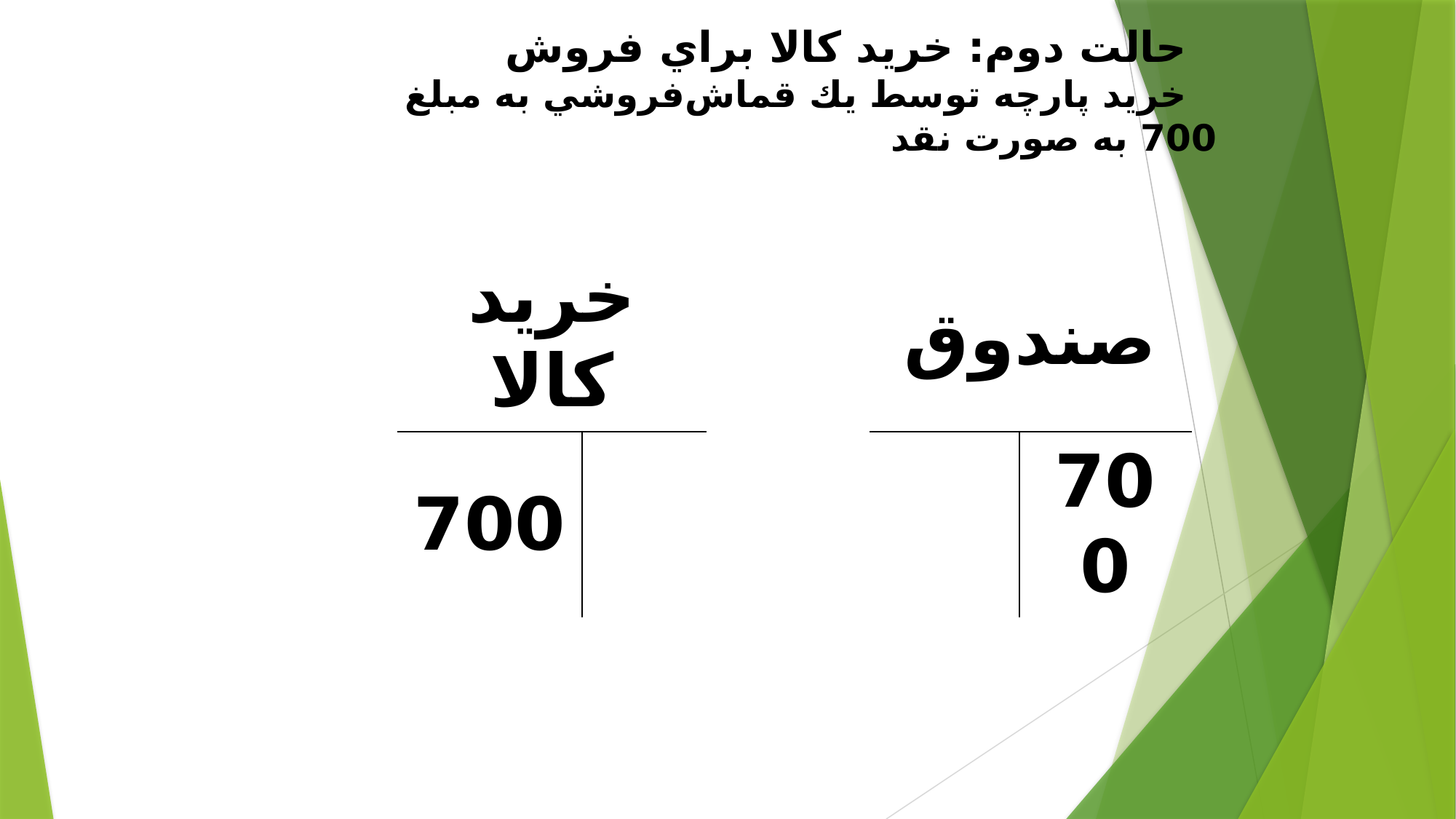

حالت دوم: خريد كالا براي فروش
خريد پارچه توسط يك قماش‌فروشي به مبلغ 700 به صورت نقد
| خريد كالا |  |  | صندوق |  |
| --- | --- | --- | --- | --- |
| 700 |  |  |  | 700 |